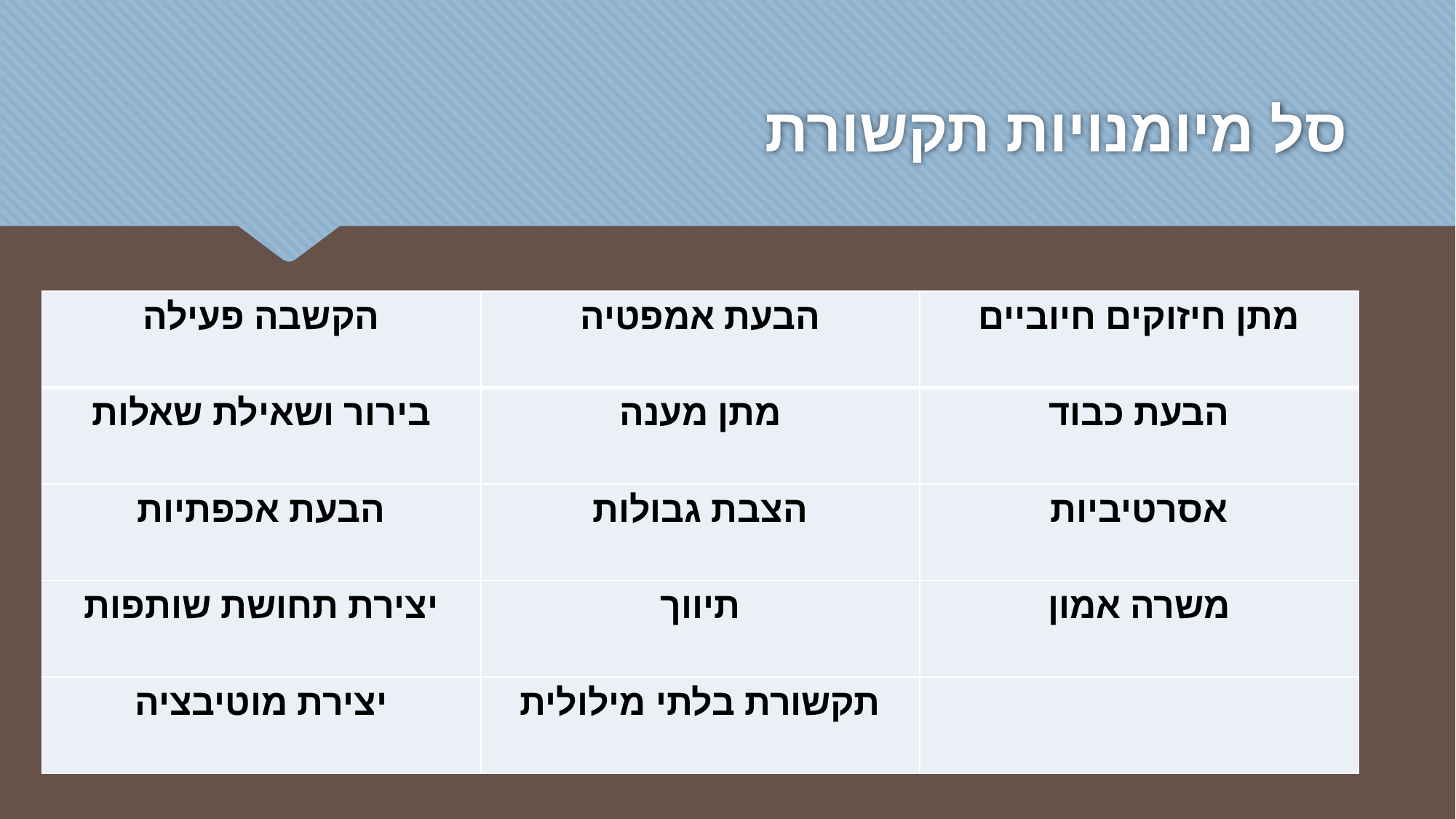

# סל מיומנויות תקשורת
| הקשבה פעילה | הבעת אמפטיה | מתן חיזוקים חיוביים |
| --- | --- | --- |
| בירור ושאילת שאלות | מתן מענה | הבעת כבוד |
| הבעת אכפתיות | הצבת גבולות | אסרטיביות |
| יצירת תחושת שותפות | תיווך | משרה אמון |
| יצירת מוטיבציה | תקשורת בלתי מילולית |  |